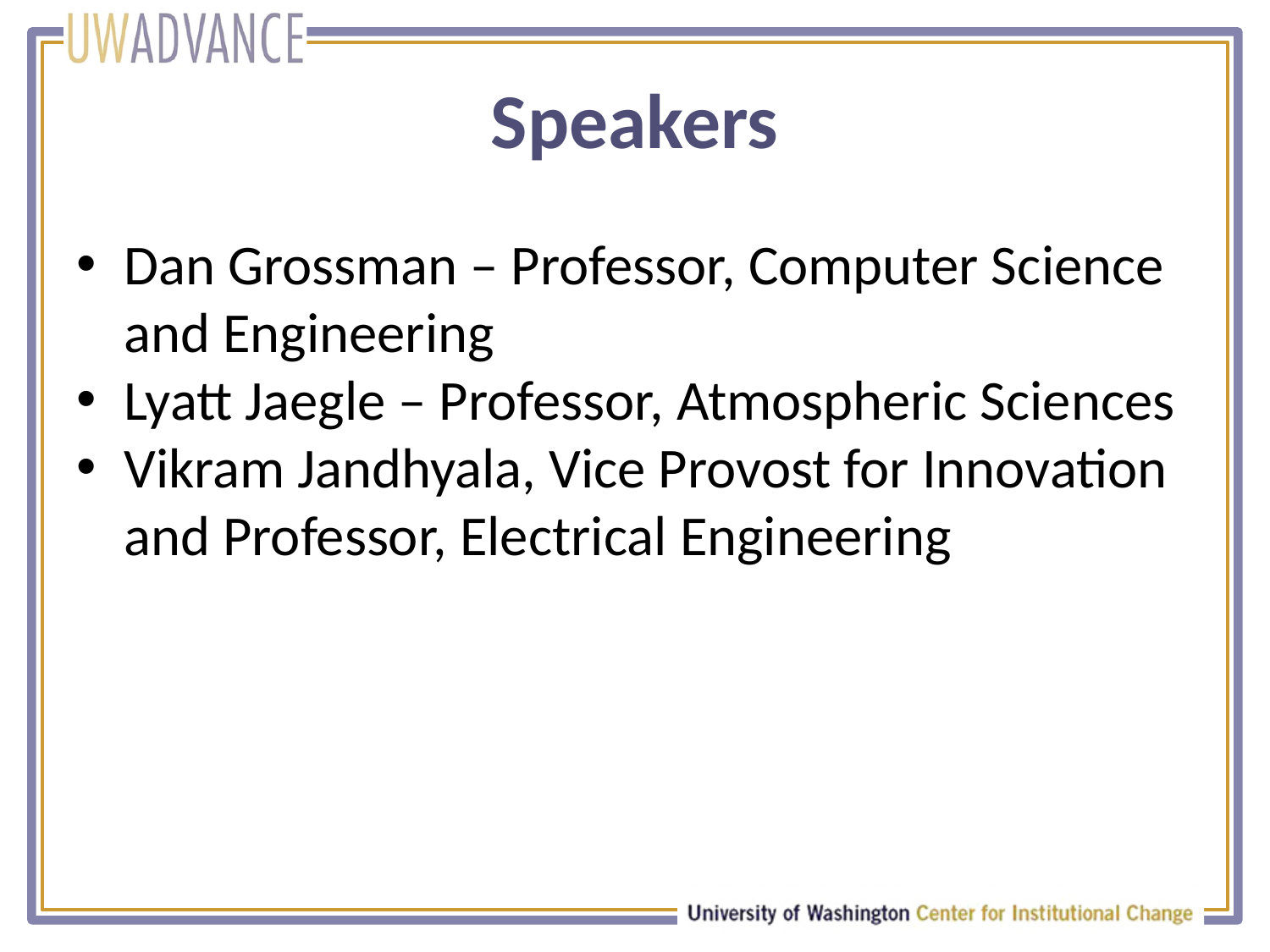

# Speakers
Dan Grossman – Professor, Computer Science and Engineering
Lyatt Jaegle – Professor, Atmospheric Sciences
Vikram Jandhyala, Vice Provost for Innovation and Professor, Electrical Engineering